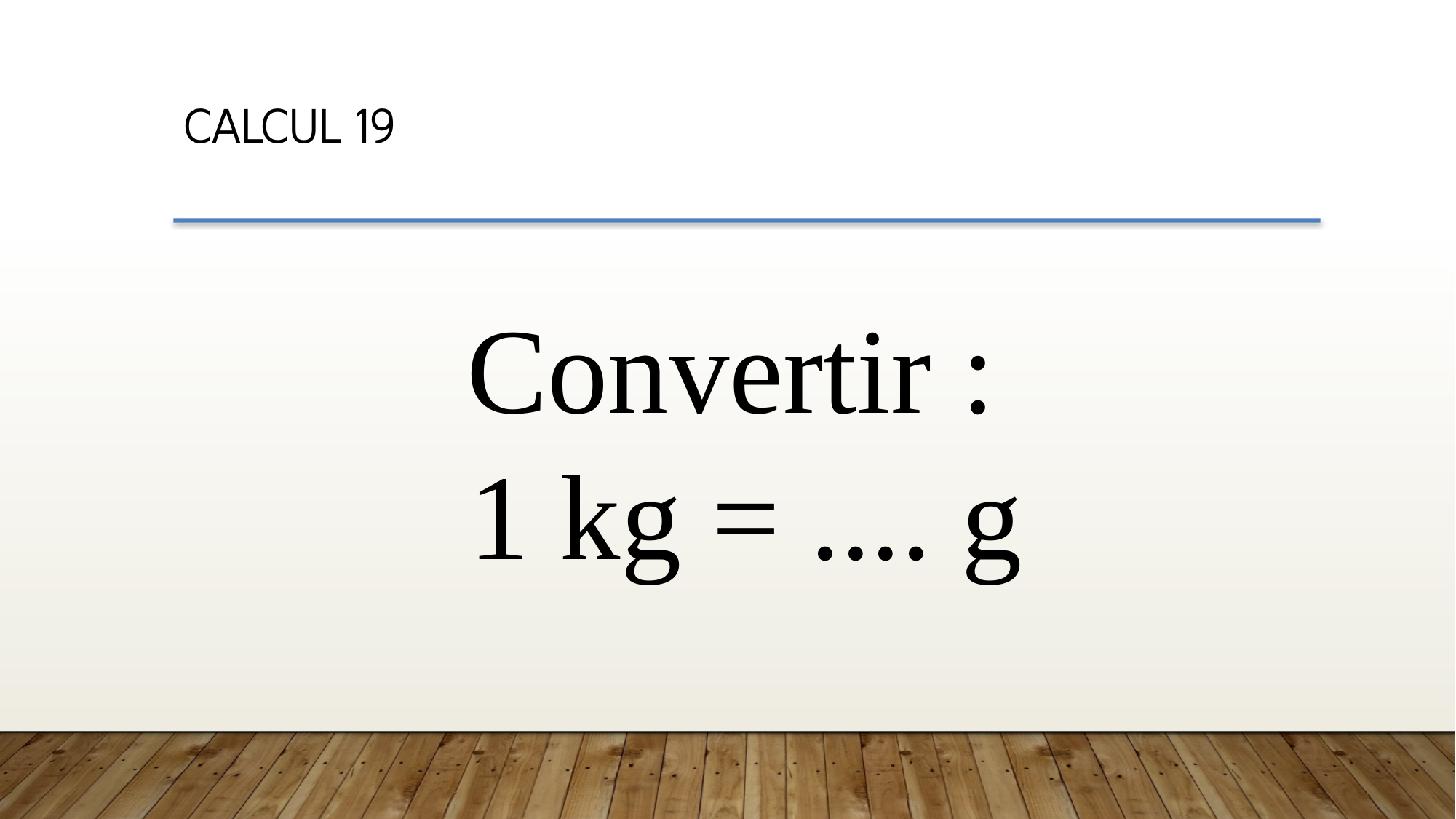

CALCUL 19
Convertir :
1 kg = .... g